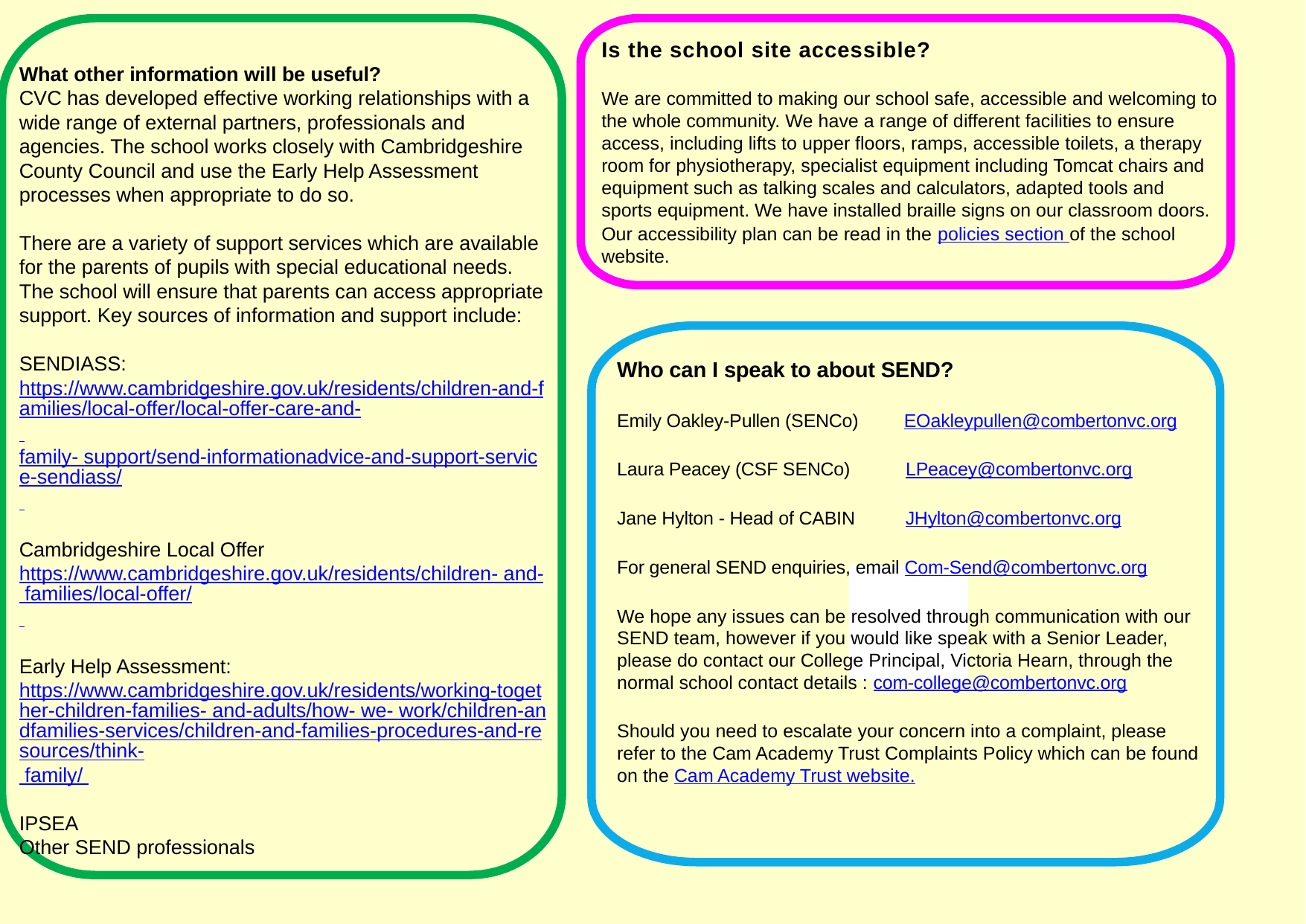

Is the school site accessible?

We are committed to making our school safe, accessible and welcoming to the whole community. We have a range of different facilities to ensure access, including lifts to upper floors, ramps, accessible toilets, a therapy room for physiotherapy, specialist equipment including Tomcat chairs and equipment such as talking scales and calculators, adapted tools and sports equipment. We have installed braille signs on our classroom doors.
Our accessibility plan can be read in the policies section of the school website.
What other information will be useful?
CVC has developed effective working relationships with a wide range of external partners, professionals and agencies. The school works closely with Cambridgeshire County Council and use the Early Help Assessment processes when appropriate to do so.

There are a variety of support services which are available for the parents of pupils with special educational needs. The school will ensure that parents can access appropriate support. Key sources of information and support include:

SENDIASS:
https://www.cambridgeshire.gov.uk/residents/children-and-families/local-offer/local-offer-care-and- family- support/send-informationadvice-and-support-service-sendiass/

Cambridgeshire Local Offer
https://www.cambridgeshire.gov.uk/residents/children- and- families/local-offer/

Early Help Assessment: https://www.cambridgeshire.gov.uk/residents/working-together-children-families- and-adults/how- we- work/children-andfamilies-services/children-and-families-procedures-and-resources/think- family/

IPSEA
Other SEND professionals

Who can I speak to about SEND?

Emily Oakley-Pullen (SENCo)         EOakleypullen@combertonvc.org

Laura Peacey (CSF SENCo)           LPeacey@combertonvc.org

Jane Hylton - Head of CABIN          JHylton@combertonvc.org

For general SEND enquiries, email Com-Send@combertonvc.org

We hope any issues can be resolved through communication with our SEND team, however if you would like speak with a Senior Leader, please do contact our College Principal, Victoria Hearn, through the normal school contact details : com-college@combertonvc.org

Should you need to escalate your concern into a complaint, please refer to the Cam Academy Trust Complaints Policy which can be found on the Cam Academy Trust website.